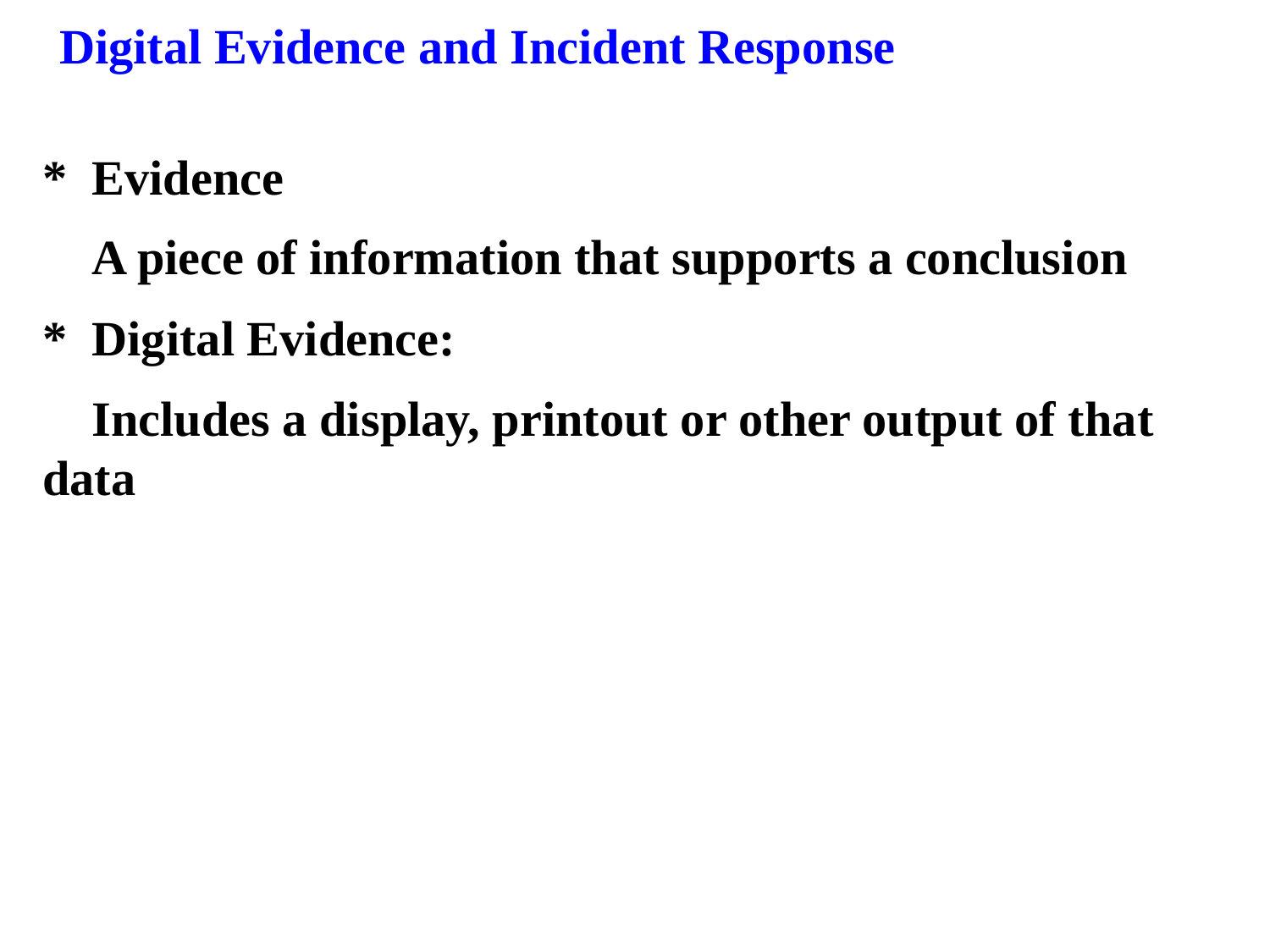

Digital Evidence and Incident Response
*	Evidence
	A piece of information that supports a conclusion
*	Digital Evidence:
	Includes a display, printout or other output of that data